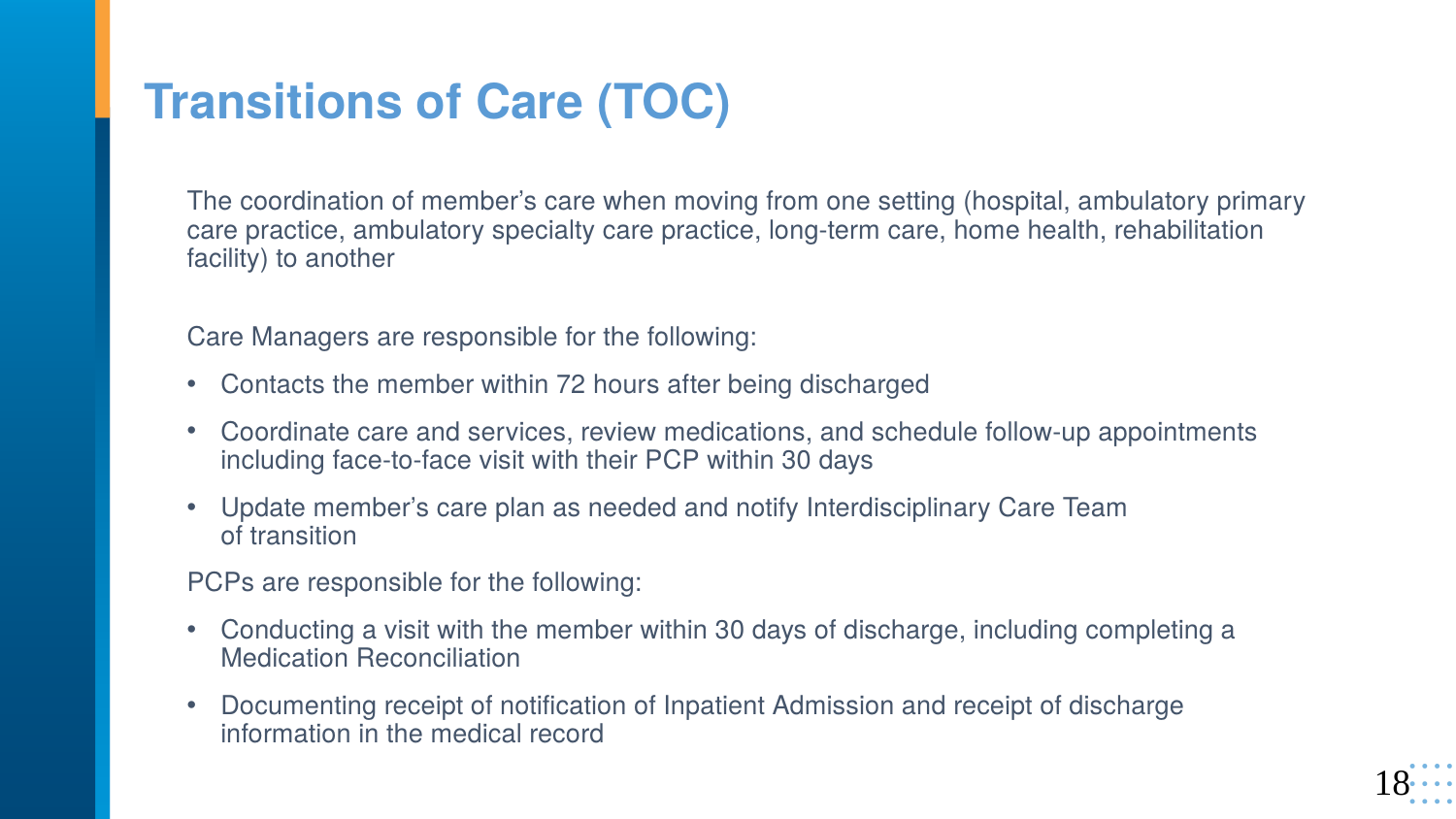

# Transitions of Care (TOC)
The coordination of member’s care when moving from one setting (hospital, ambulatory primary care practice, ambulatory specialty care practice, long-term care, home health, rehabilitation facility) to another
Care Managers are responsible for the following:
Contacts the member within 72 hours after being discharged
Coordinate care and services, review medications, and schedule follow-up appointments including face-to-face visit with their PCP within 30 days
Update member’s care plan as needed and notify Interdisciplinary Care Team
of transition
PCPs are responsible for the following:
Conducting a visit with the member within 30 days of discharge, including completing a Medication Reconciliation
Documenting receipt of notification of Inpatient Admission and receipt of discharge information in the medical record

18
18